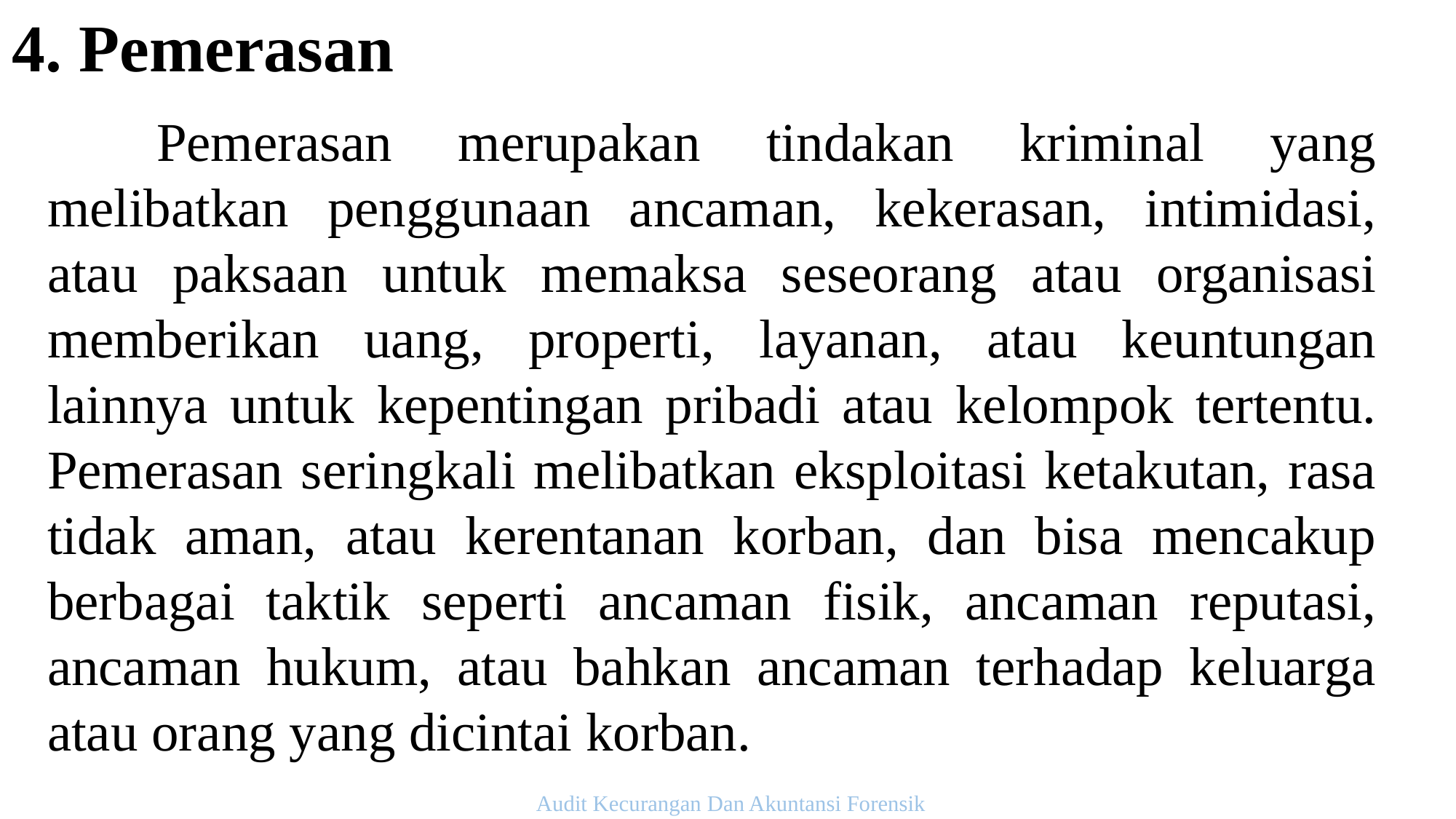

4. Pemerasan
	Pemerasan merupakan tindakan kriminal yang melibatkan penggunaan ancaman, kekerasan, intimidasi, atau paksaan untuk memaksa seseorang atau organisasi memberikan uang, properti, layanan, atau keuntungan lainnya untuk kepentingan pribadi atau kelompok tertentu. Pemerasan seringkali melibatkan eksploitasi ketakutan, rasa tidak aman, atau kerentanan korban, dan bisa mencakup berbagai taktik seperti ancaman fisik, ancaman reputasi, ancaman hukum, atau bahkan ancaman terhadap keluarga atau orang yang dicintai korban.
Audit Kecurangan Dan Akuntansi Forensik